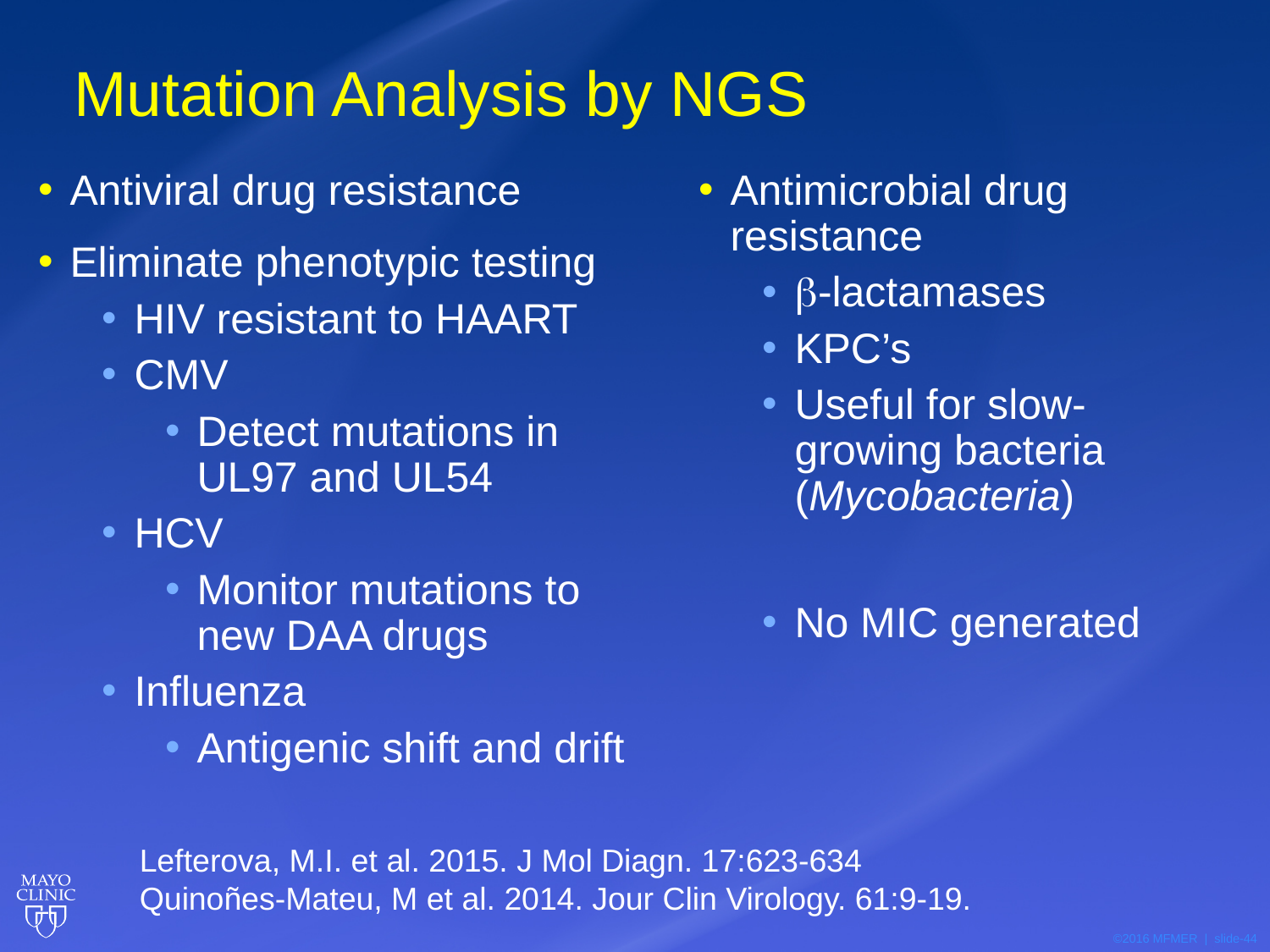

# Mutation Analysis by NGS
Antiviral drug resistance
Eliminate phenotypic testing
HIV resistant to HAART
CMV
Detect mutations in UL97 and UL54
HCV
Monitor mutations to new DAA drugs
Influenza
Antigenic shift and drift

Antimicrobial drug resistance
β-lactamases
KPC’s
Useful for slow-growing bacteria (Mycobacteria)

No MIC generated

Lefterova, M.I. et al. 2015. J Mol Diagn. 17:623-634
Quinoñes-Mateu, M et al. 2014. Jour Clin Virology. 61:9-19.